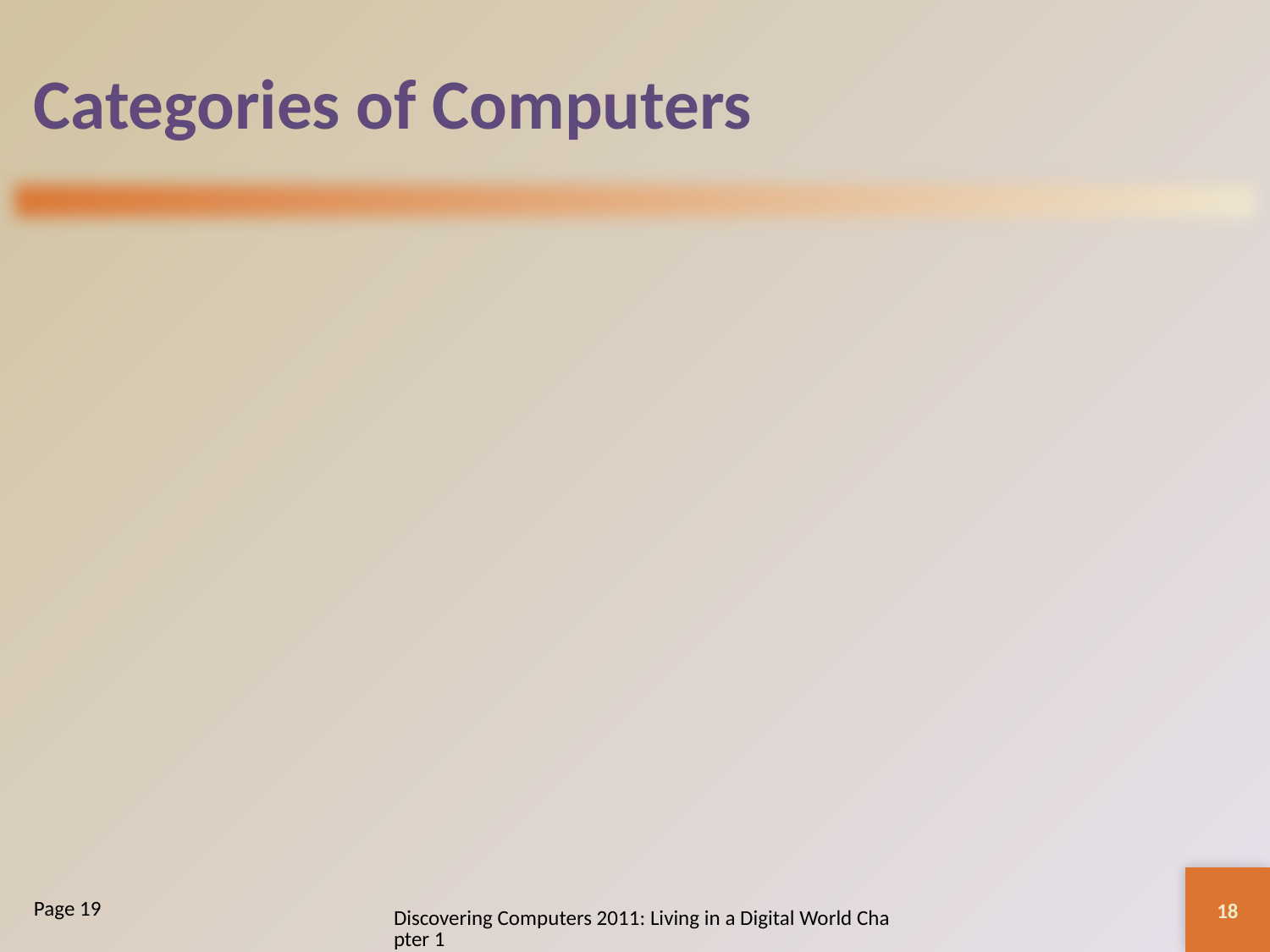

# Categories of Computers

18
Discovering Computers 2011: Living in a Digital World Chapter 1
Page 19